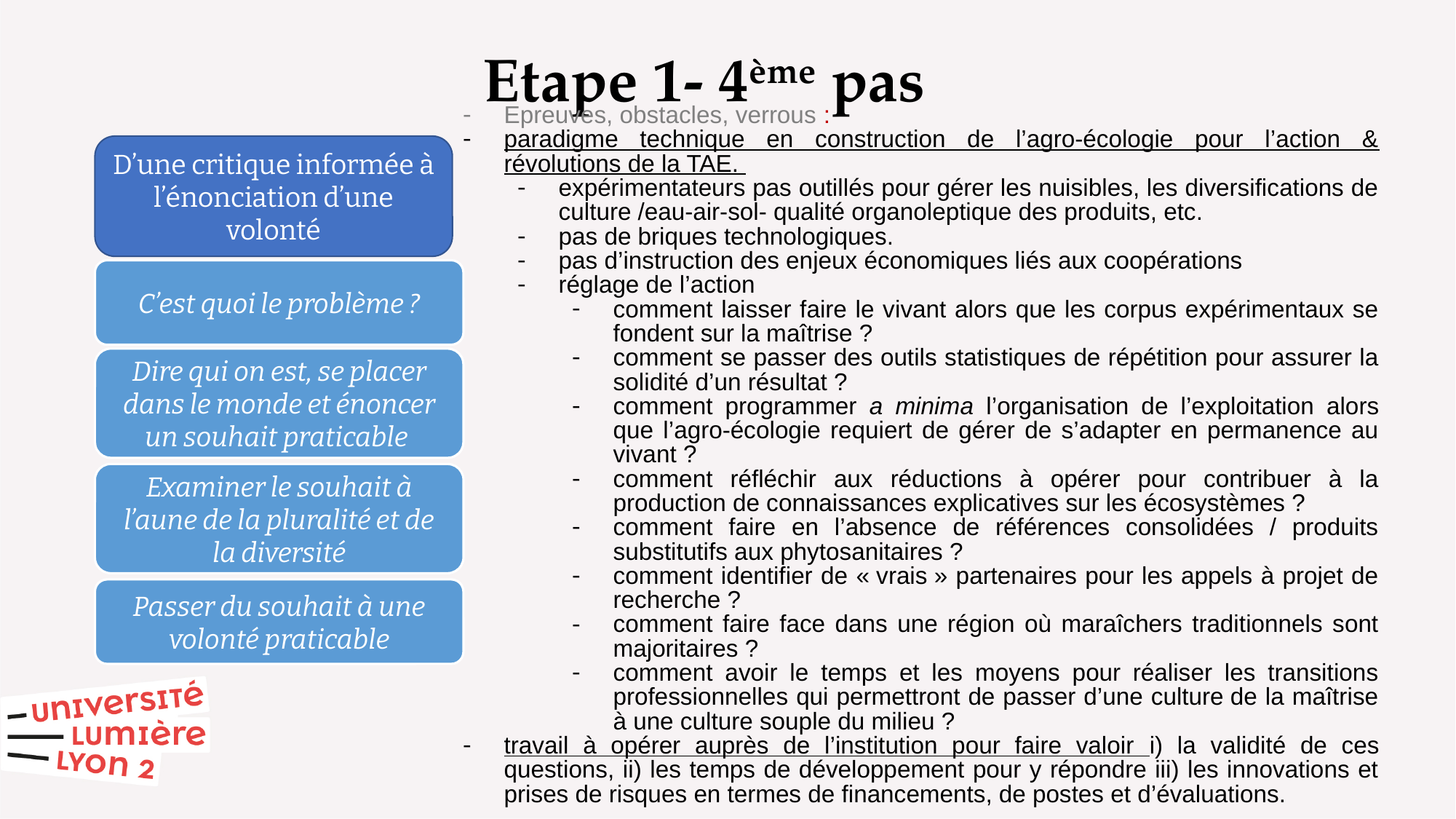

Etape 1- 4ème pas
Epreuves, obstacles, verrous :
paradigme technique en construction de l’agro-écologie pour l’action & révolutions de la TAE.
expérimentateurs pas outillés pour gérer les nuisibles, les diversifications de culture /eau-air-sol- qualité organoleptique des produits, etc.
pas de briques technologiques.
pas d’instruction des enjeux économiques liés aux coopérations
réglage de l’action
comment laisser faire le vivant alors que les corpus expérimentaux se fondent sur la maîtrise ?
comment se passer des outils statistiques de répétition pour assurer la solidité d’un résultat ?
comment programmer a minima l’organisation de l’exploitation alors que l’agro-écologie requiert de gérer de s’adapter en permanence au vivant ?
comment réfléchir aux réductions à opérer pour contribuer à la production de connaissances explicatives sur les écosystèmes ?
comment faire en l’absence de références consolidées / produits substitutifs aux phytosanitaires ?
comment identifier de « vrais » partenaires pour les appels à projet de recherche ?
comment faire face dans une région où maraîchers traditionnels sont majoritaires ?
comment avoir le temps et les moyens pour réaliser les transitions professionnelles qui permettront de passer d’une culture de la maîtrise à une culture souple du milieu ?
travail à opérer auprès de l’institution pour faire valoir i) la validité de ces questions, ii) les temps de développement pour y répondre iii) les innovations et prises de risques en termes de financements, de postes et d’évaluations.

D’une critique informée à l’énonciation d’une volonté
C’est quoi le problème ?
Dire qui on est, se placer dans le monde et énoncer un souhait praticable
Examiner le souhait à l’aune de la pluralité et de la diversité
Passer du souhait à une volonté praticable